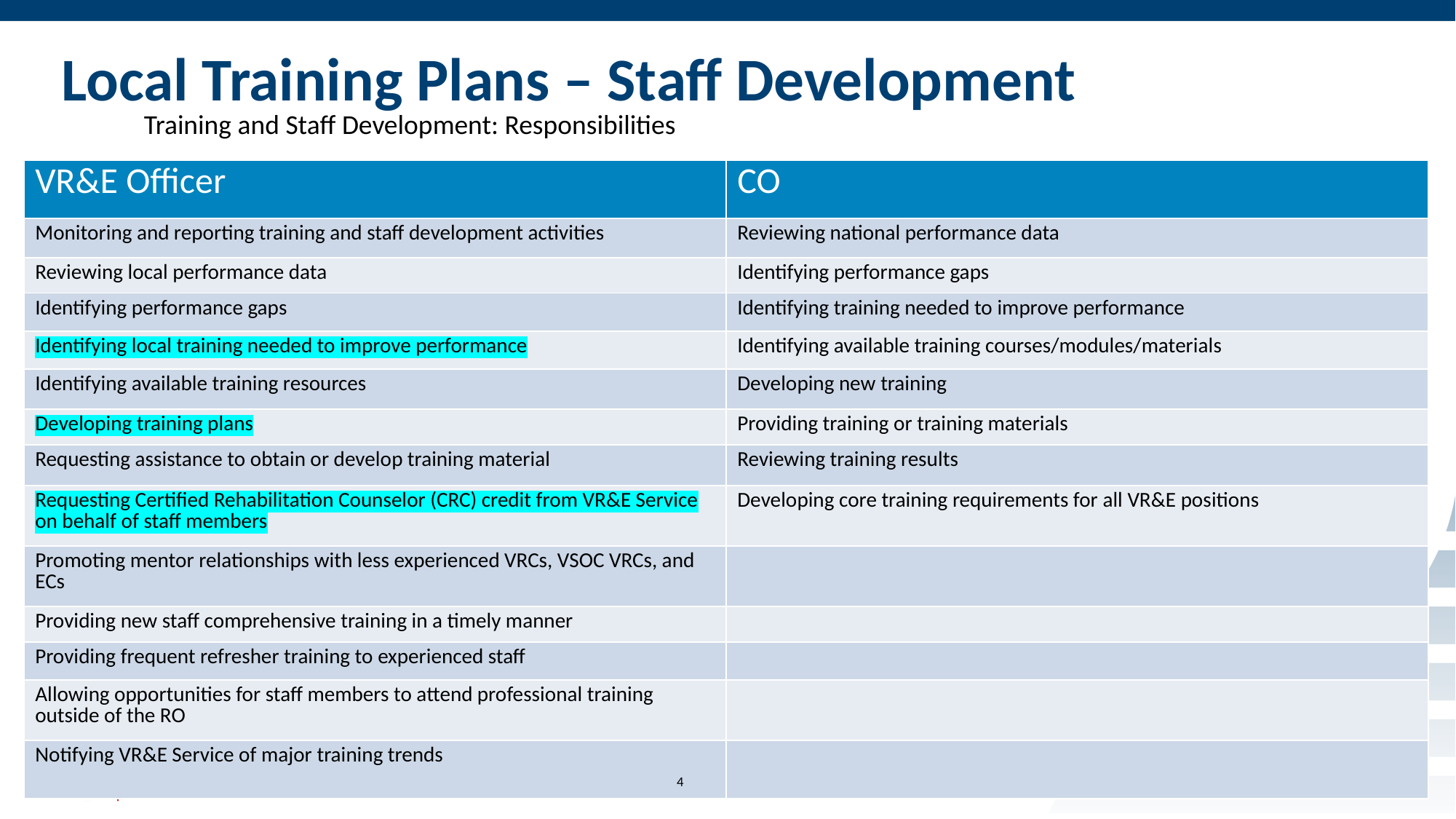

# Local Training Plans – Staff Development
Training and Staff Development: Responsibilities
| VR&E Officer | CO |
| --- | --- |
| Monitoring and reporting training and staff development activities | Reviewing national performance data |
| Reviewing local performance data | Identifying performance gaps |
| Identifying performance gaps | Identifying training needed to improve performance |
| Identifying local training needed to improve performance | Identifying available training courses/modules/materials |
| Identifying available training resources | Developing new training |
| Developing training plans | Providing training or training materials |
| Requesting assistance to obtain or develop training material | Reviewing training results |
| Requesting Certified Rehabilitation Counselor (CRC) credit from VR&E Service on behalf of staff members | Developing core training requirements for all VR&E positions |
| Promoting mentor relationships with less experienced VRCs, VSOC VRCs, and ECs |  |
| Providing new staff comprehensive training in a timely manner |  |
| Providing frequent refresher training to experienced staff |  |
| Allowing opportunities for staff members to attend professional training outside of the RO |  |
| Notifying VR&E Service of major training trends |  |
4